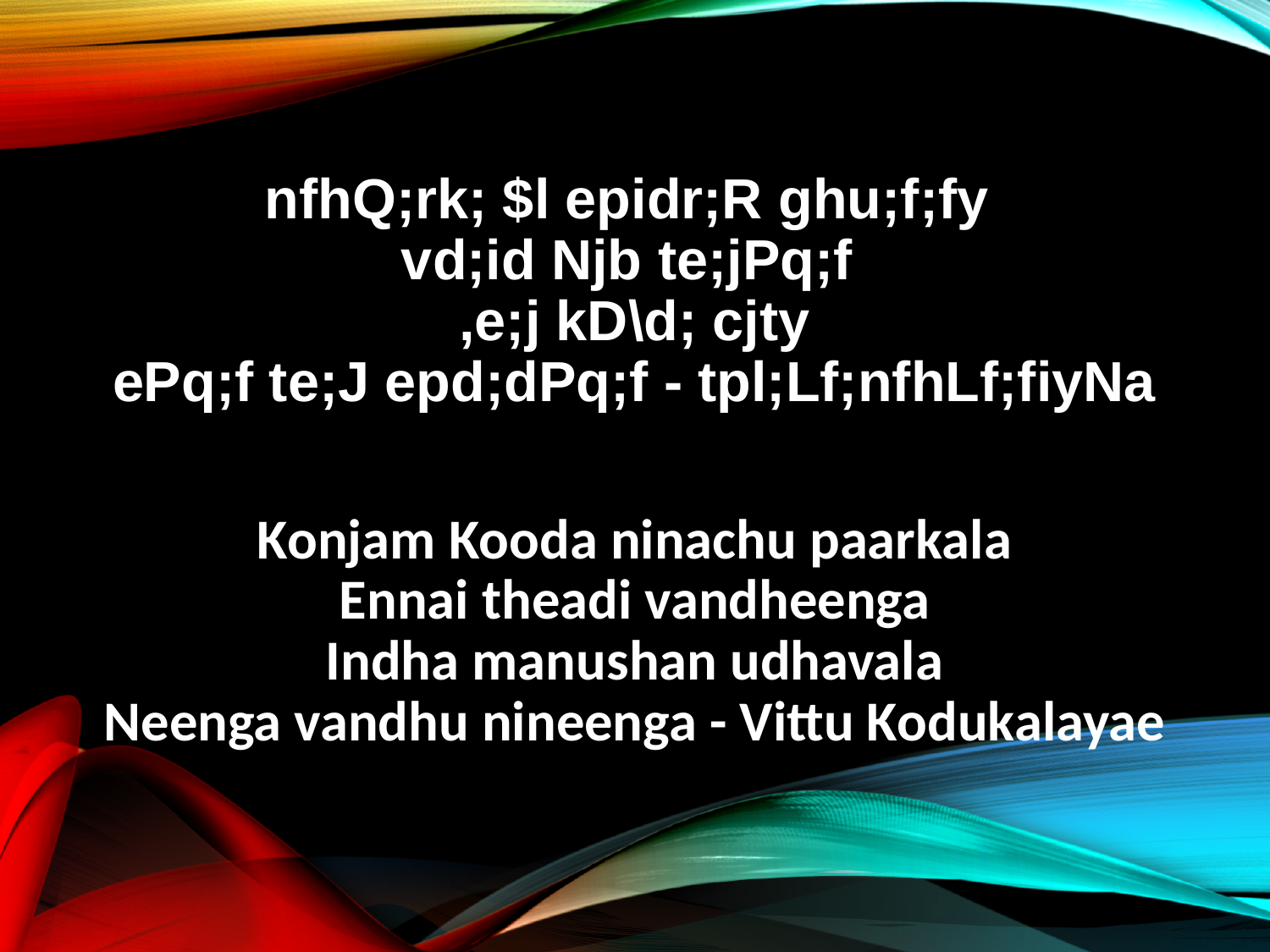

nfhQ;rk; $l epidr;R ghu;f;fy
vd;id Njb te;jPq;f
,e;j kD\d; cjty
ePq;f te;J epd;dPq;f - tpl;Lf;nfhLf;fiyNa

Konjam Kooda ninachu paarkala
Ennai theadi vandheenga
Indha manushan udhavala
Neenga vandhu nineenga - Vittu Kodukalayae